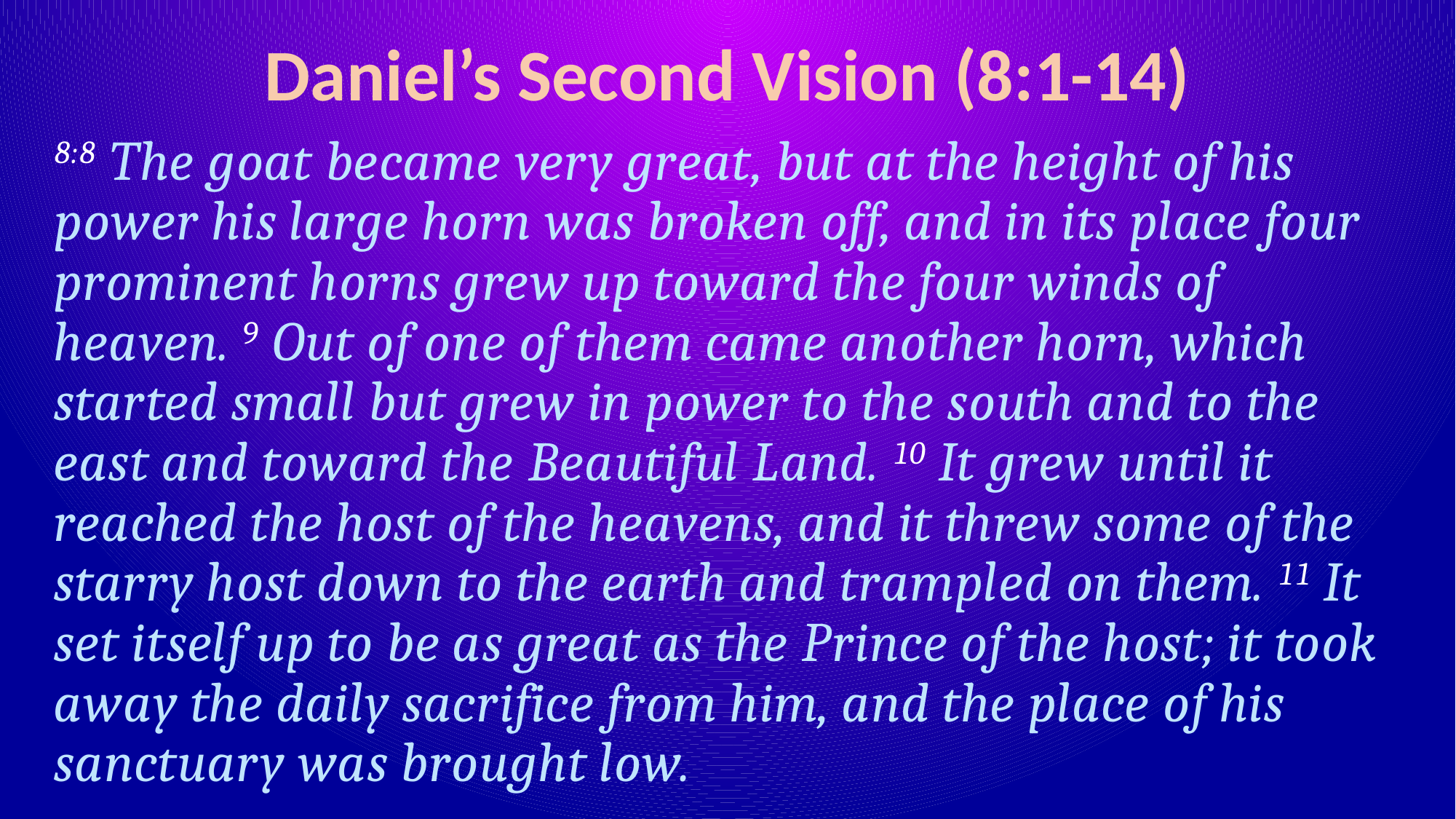

# Daniel’s Second Vision (8:1-14)
8:8 The goat became very great, but at the height of his power his large horn was broken off, and in its place four prominent horns grew up toward the four winds of heaven. 9 Out of one of them came another horn, which started small but grew in power to the south and to the east and toward the Beautiful Land. 10 It grew until it reached the host of the heavens, and it threw some of the starry host down to the earth and trampled on them. 11 It set itself up to be as great as the Prince of the host; it took away the daily sacrifice from him, and the place of his sanctuary was brought low.